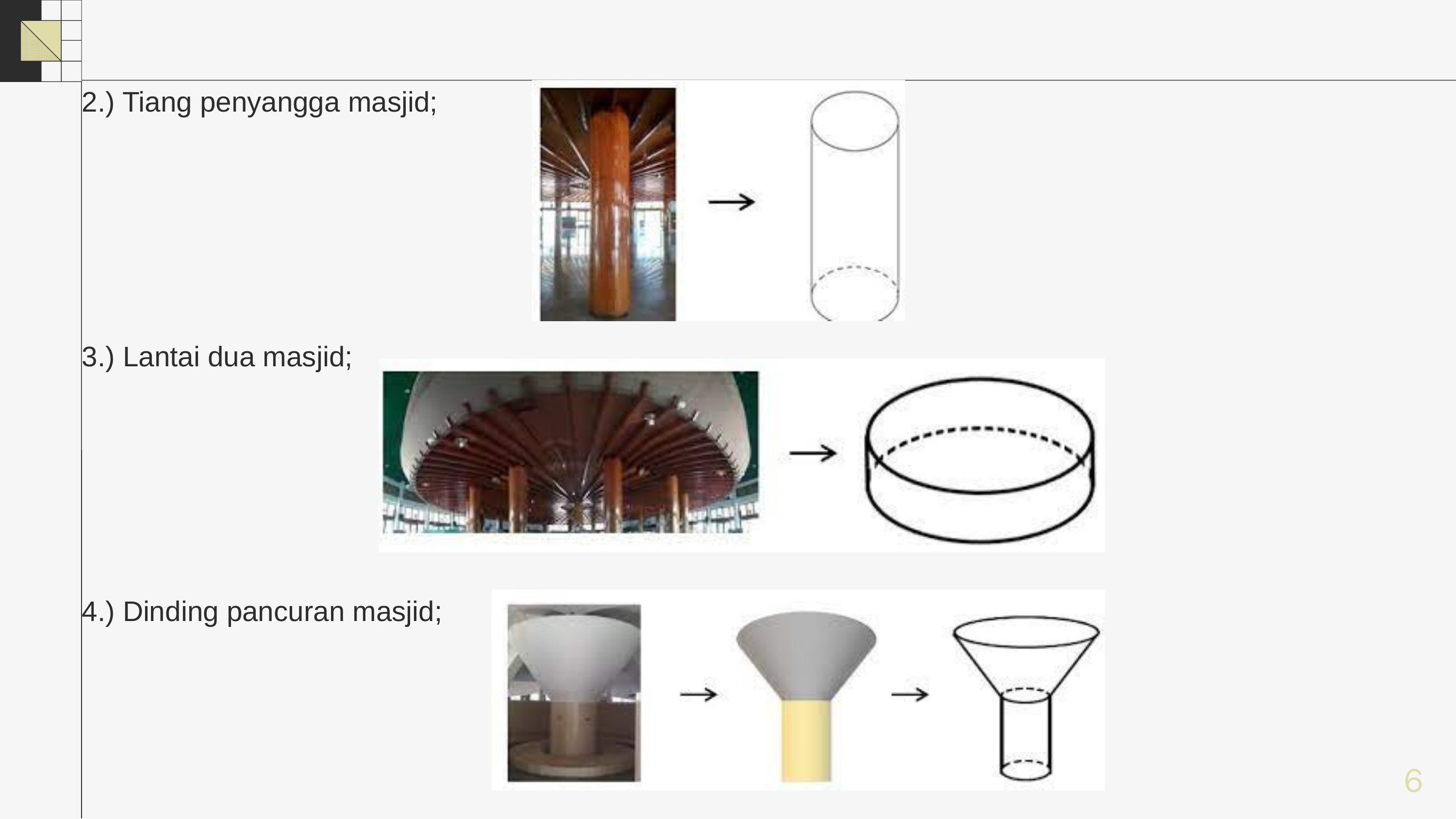

2.) Tiang penyangga masjid;

3.) Lantai dua masjid;

4.) Dinding pancuran masjid;

6